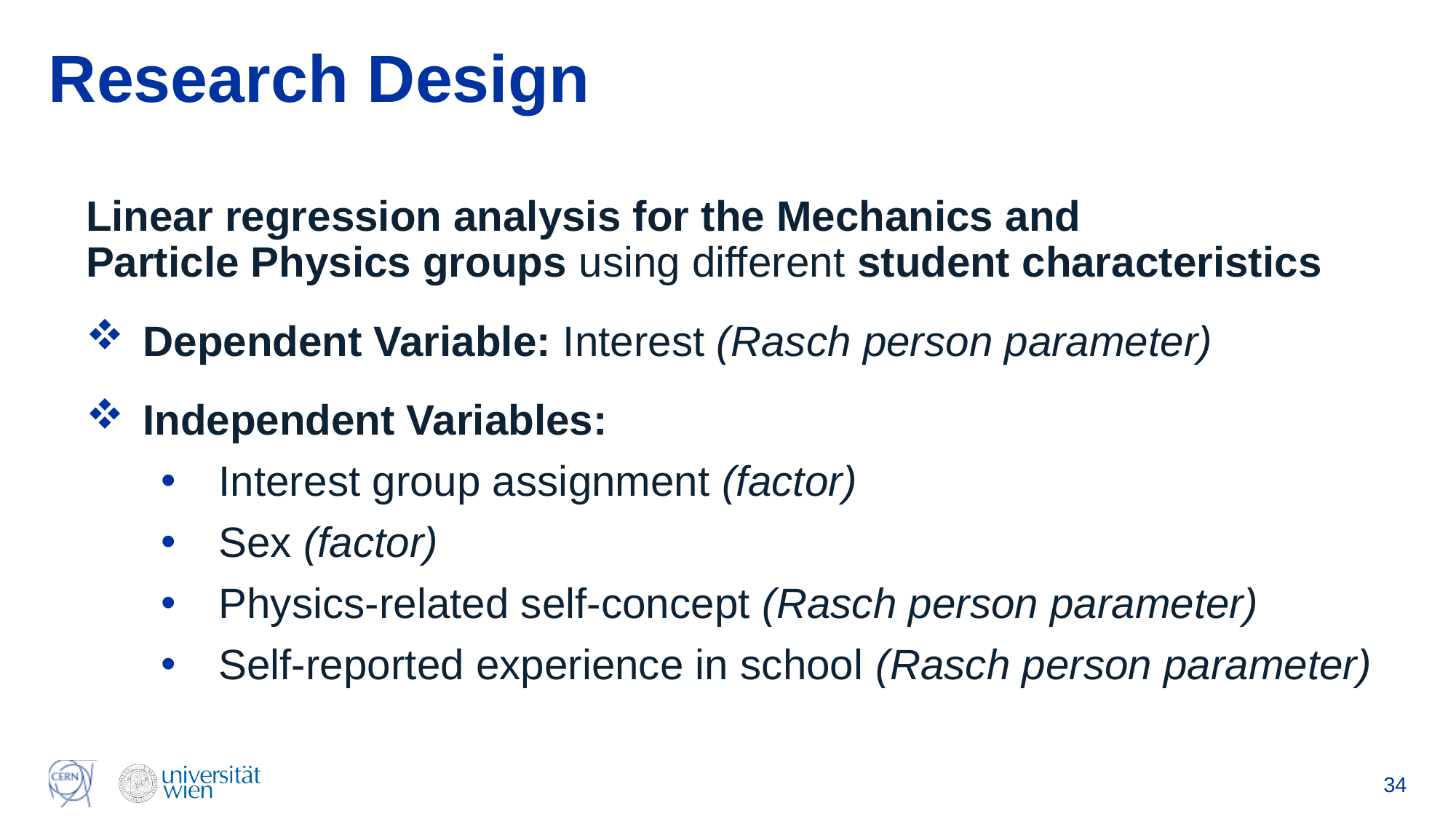

# Research Design
Linear regression analysis for the Mechanics and
Particle Physics groups using different student characteristics
Dependent Variable: Interest (Rasch person parameter)
Independent Variables:
Interest group assignment (factor)
Sex (factor)
Physics-related self-concept (Rasch person parameter)
Self-reported experience in school (Rasch person parameter)
34